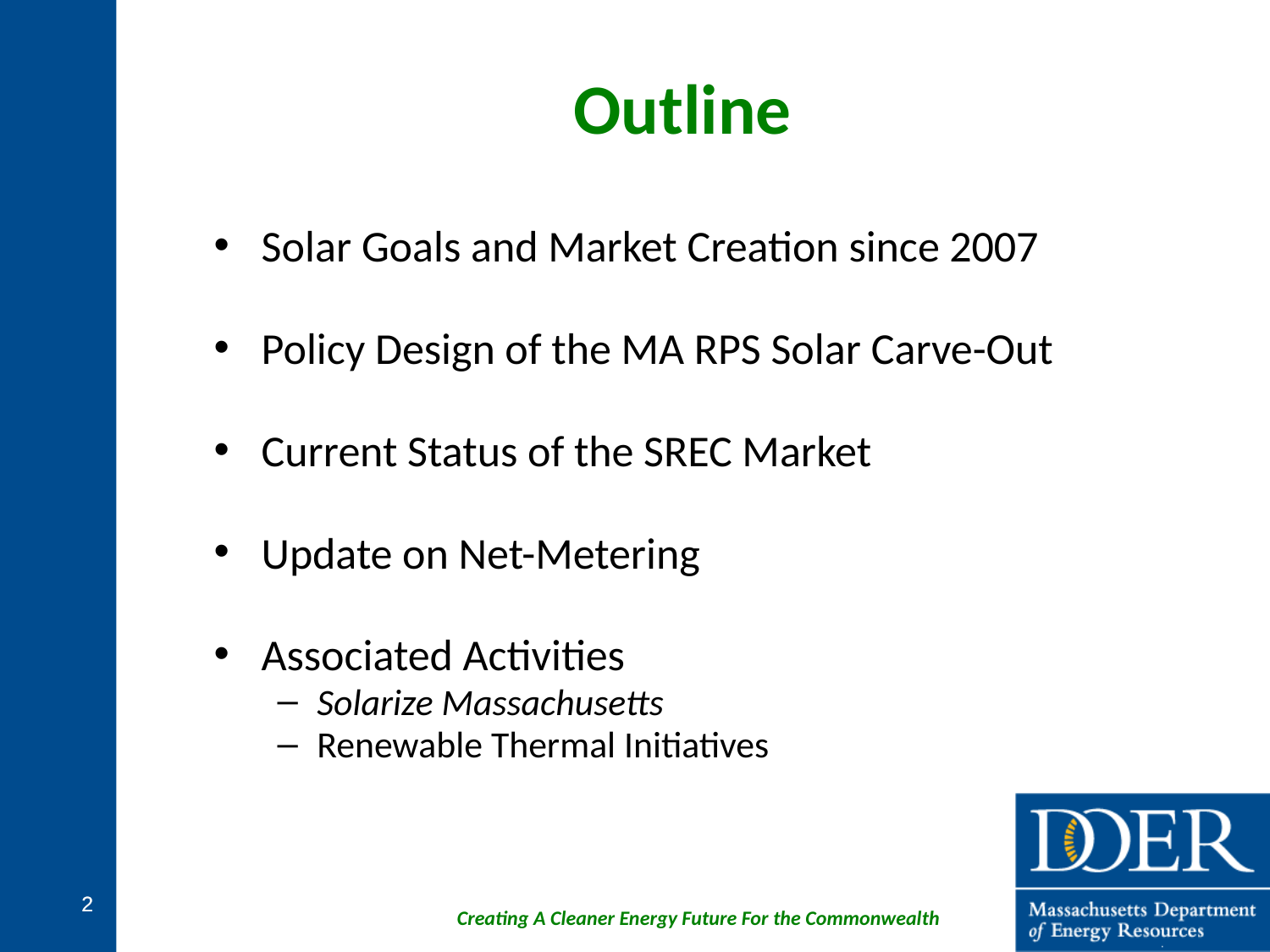

Outline
Solar Goals and Market Creation since 2007

Policy Design of the MA RPS Solar Carve-Out

Current Status of the SREC Market

Update on Net-Metering

Associated Activities
Solarize Massachusetts
Renewable Thermal Initiatives
2
2